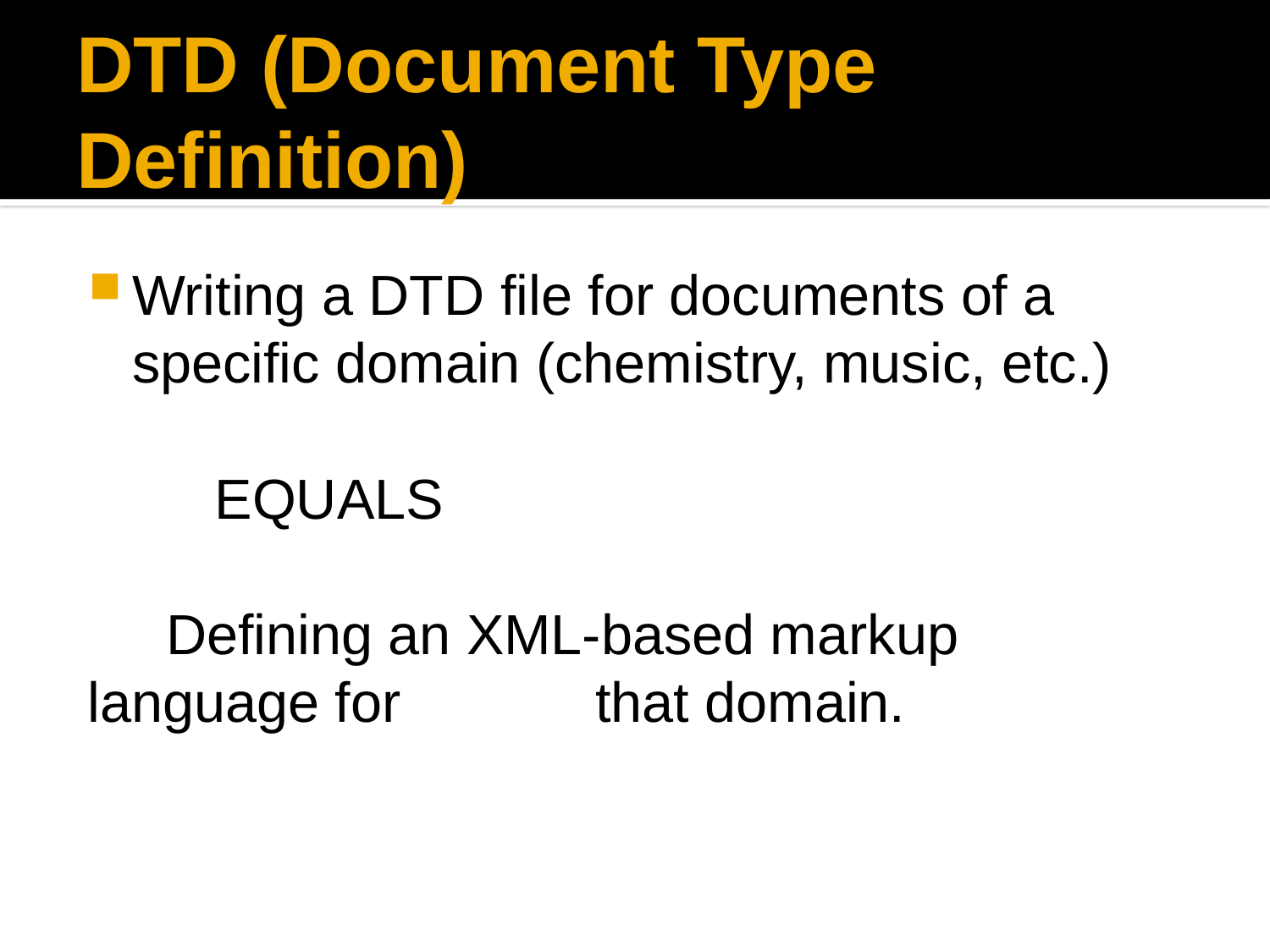

# DTD (Document Type Definition)
Writing a DTD file for documents of a specific domain (chemistry, music, etc.)

	EQUALS

     Defining an XML-based markup language for        	that domain.